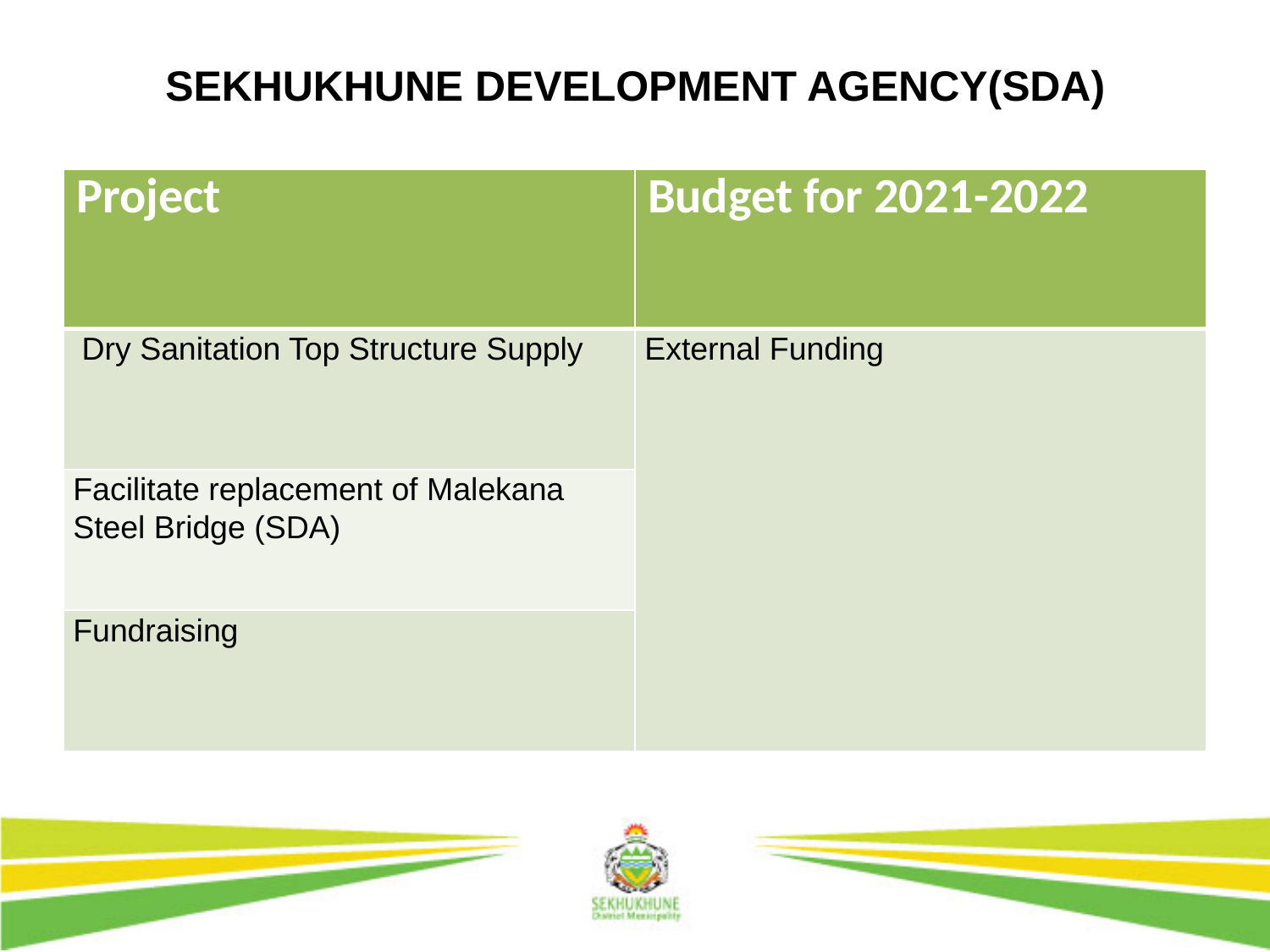

# SEKHUKHUNE DEVELOPMENT AGENCY(SDA)
| Project | Budget for 2021-2022 |
| --- | --- |
| Dry Sanitation Top Structure Supply | External Funding |
| Facilitate replacement of Malekana Steel Bridge (SDA) |  |
| Fundraising |  |